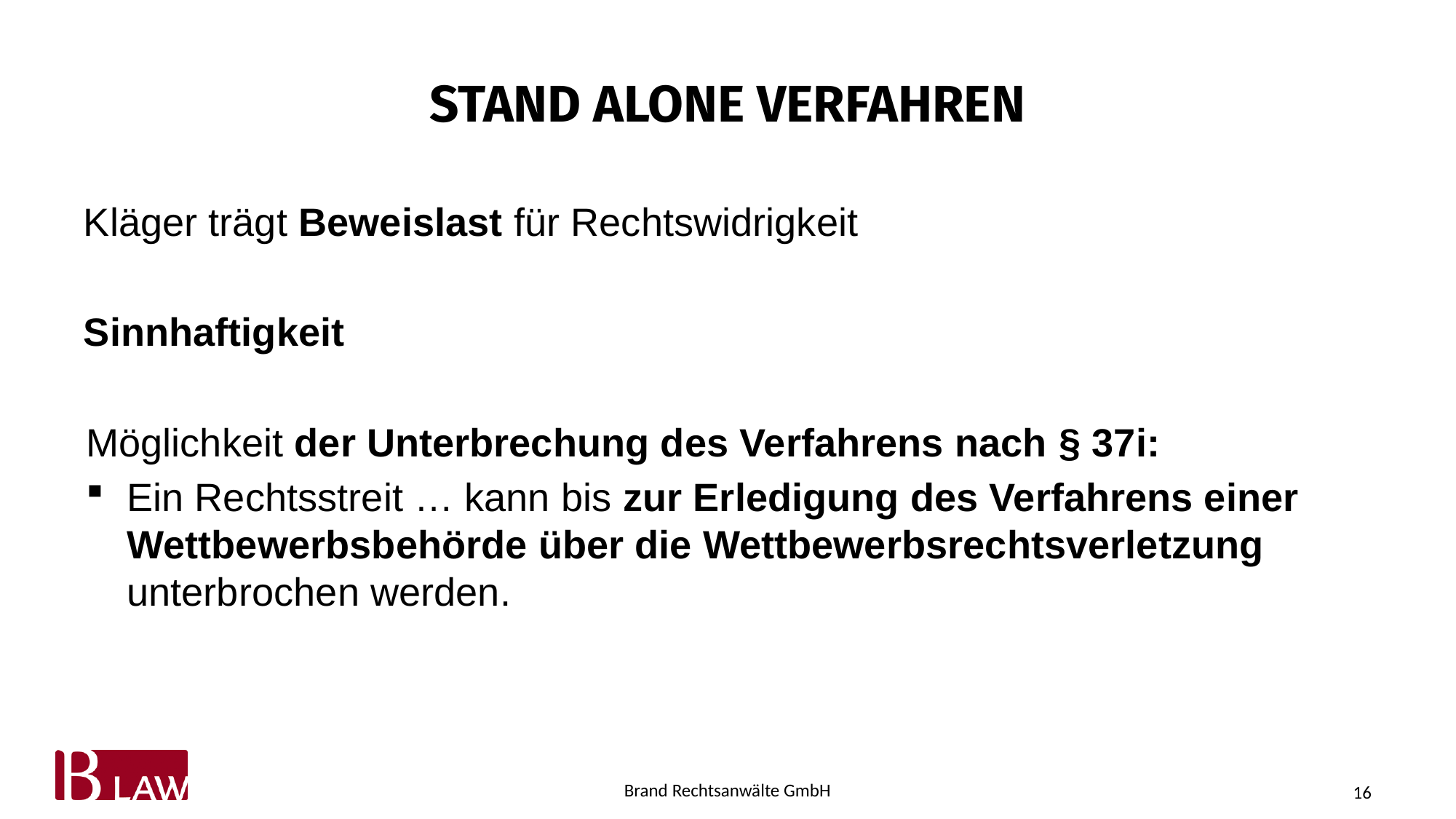

# Stand alone verfahren
Kläger trägt Beweislast für Rechtswidrigkeit

Sinnhaftigkeit

Möglichkeit der Unterbrechung des Verfahrens nach § 37i:
Ein Rechtsstreit … kann bis zur Erledigung des Verfahrens einer Wettbewerbsbehörde über die Wettbewerbsrechtsverletzung unterbrochen werden.

16
Brand Rechtsanwälte GmbH